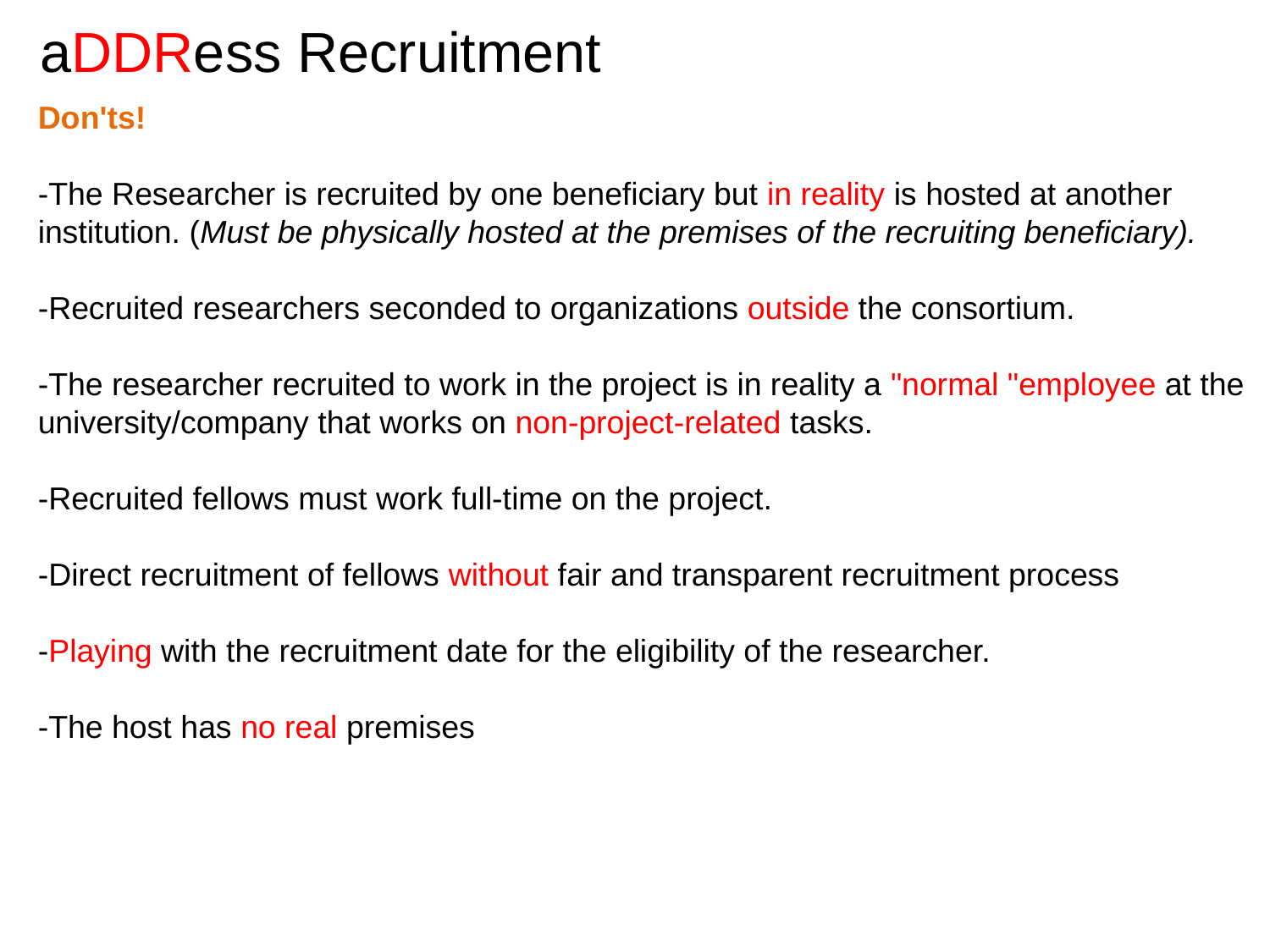

aDDRess Recruitment
Don'ts!

-The Researcher is recruited by one beneficiary but in reality is hosted at another
institution. (Must be physically hosted at the premises of the recruiting beneficiary).

-Recruited researchers seconded to organizations outside the consortium.

-The researcher recruited to work in the project is in reality a "normal "employee at the
university/company that works on non-project-related tasks.

-Recruited fellows must work full-time on the project.

-Direct recruitment of fellows without fair and transparent recruitment process

-Playing with the recruitment date for the eligibility of the researcher.

-The host has no real premises